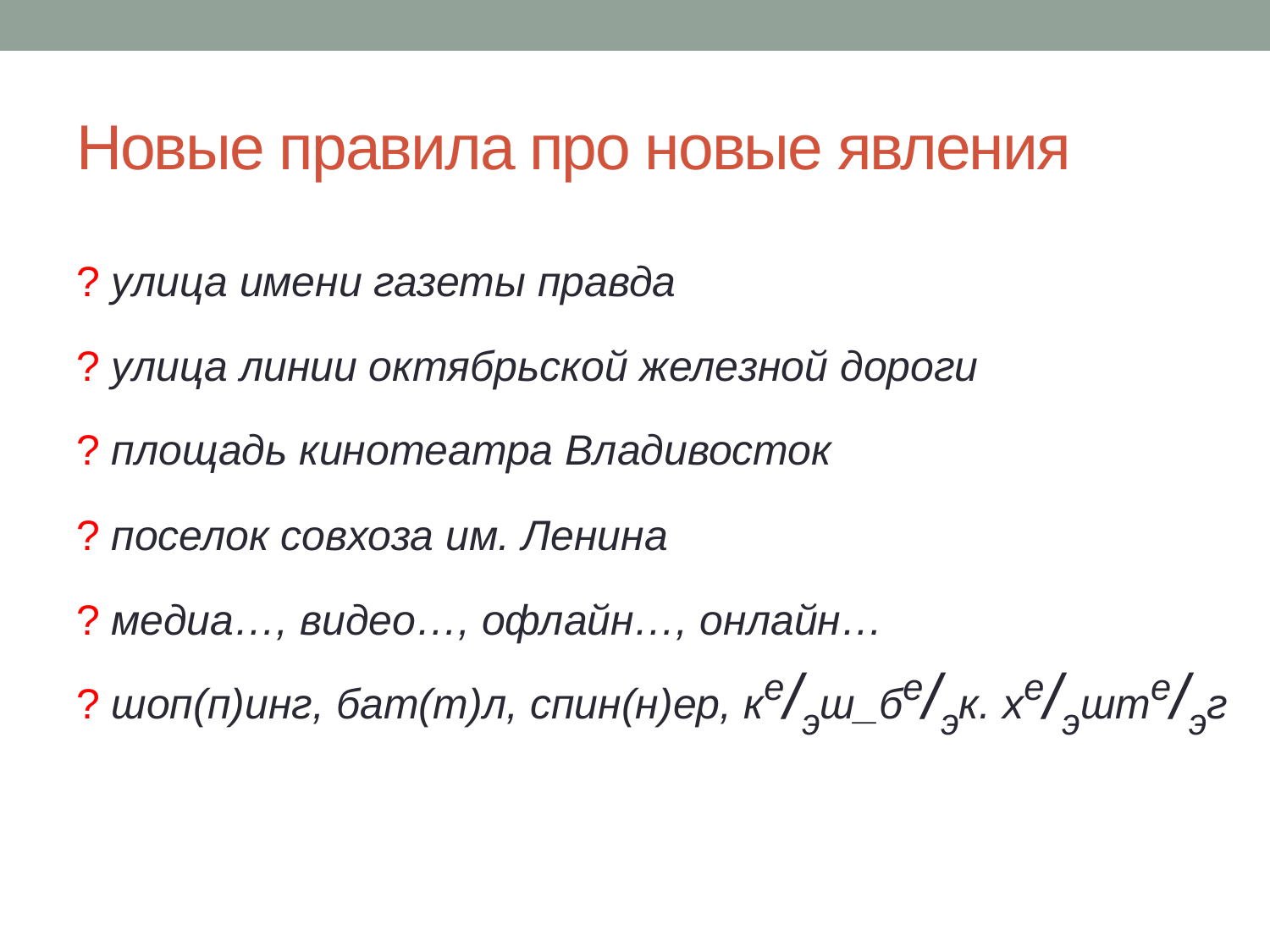

# Новые правила про новые явления
? улица имени газеты правда
? улица линии октябрьской железной дороги
? площадь кинотеатра Владивосток
? поселок совхоза им. Ленина
? медиа…, видео…, офлайн…, онлайн…
? шоп(п)инг, бат(т)л, спин(н)ер, ке/эш_бе/эк. хе/эште/эг